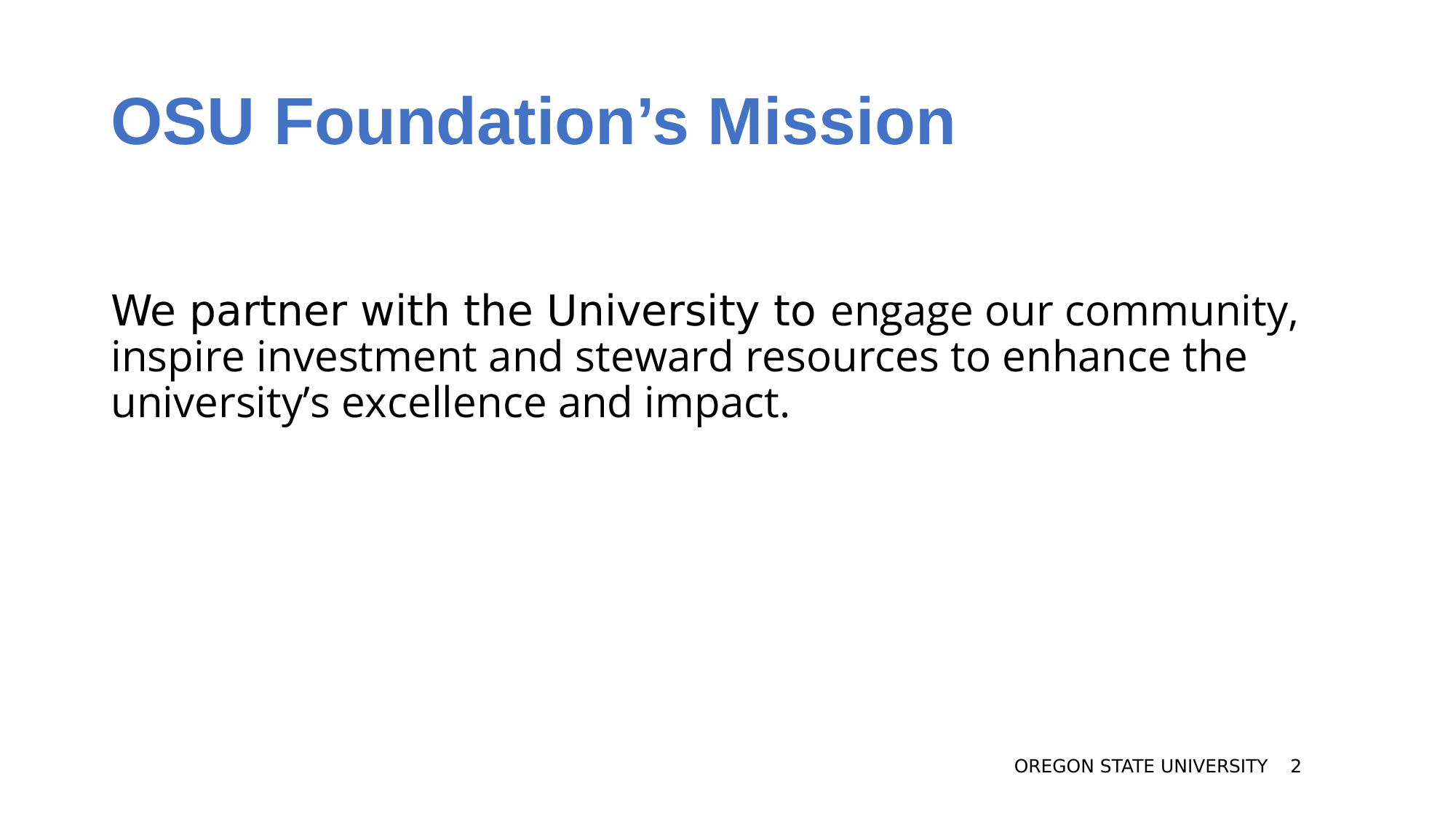

# OSU Foundation’s Mission

We partner with the University to engage our community, inspire investment and steward resources to enhance the university’s excellence and impact.

OREGON STATE UNIVERSITY
2